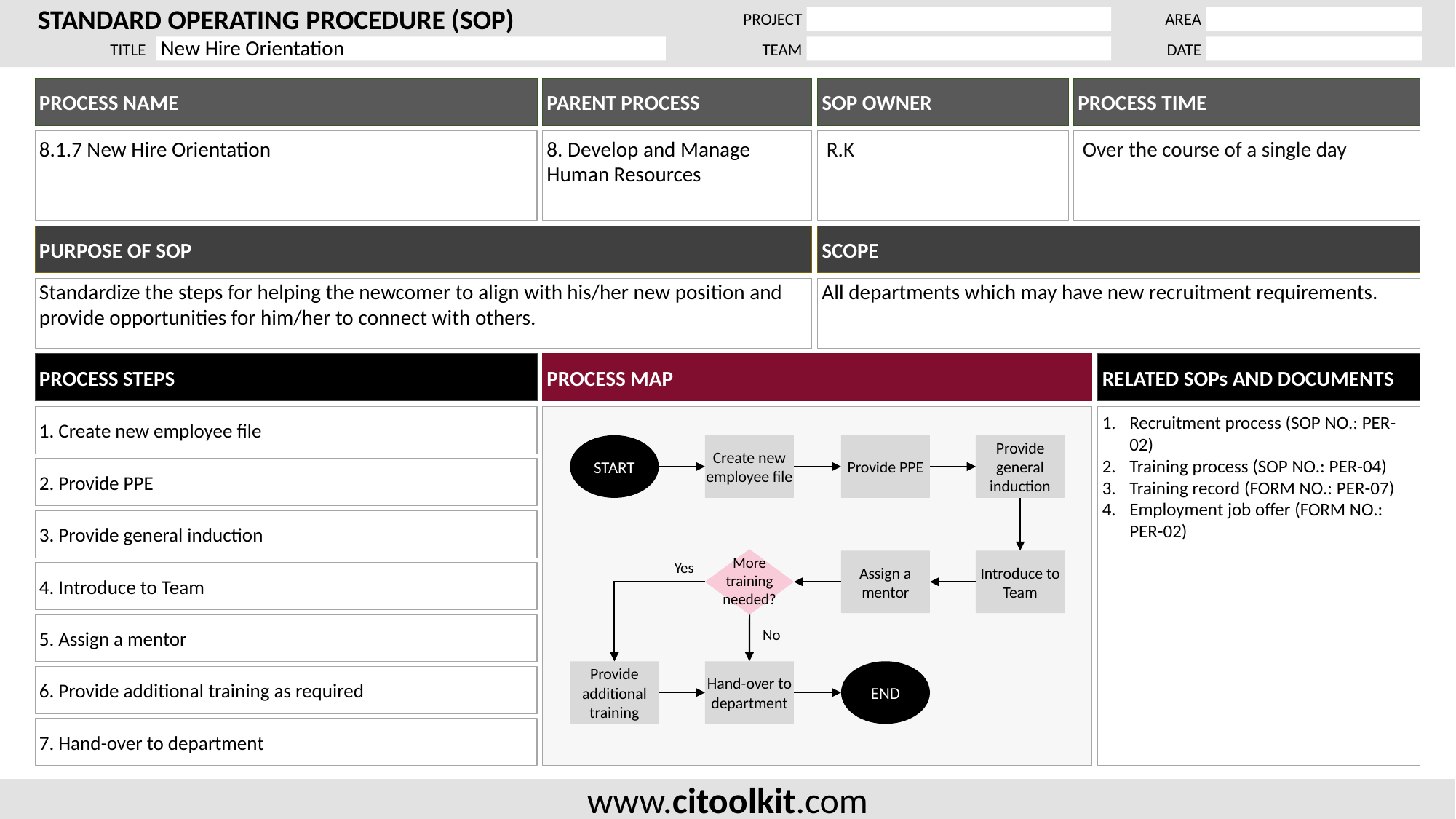

New Hire Orientation

PROCESS NAME
PARENT PROCESS
SOP OWNER
PROCESS TIME
8.1.7 New Hire Orientation
8. Develop and Manage Human Resources
 R.K
 Over the course of a single day
PURPOSE OF SOP
SCOPE
Standardize the steps for helping the newcomer to align with his/her new position and provide opportunities for him/her to connect with others.
All departments which may have new recruitment requirements.
PROCESS STEPS
PROCESS MAP
RELATED SOPs AND DOCUMENTS
1. Create new employee file

Recruitment process (SOP NO.: PER-02)
Training process (SOP NO.: PER-04)
Training record (FORM NO.: PER-07)
Employment job offer (FORM NO.: PER-02)
Create new employee file
Provide PPE
Provide general induction
START

More
training
needed?
Assign a mentor
Introduce to Team
Yes
No
Provide additional training
Hand-over to department
END
2. Provide PPE
3. Provide general induction
4. Introduce to Team
5. Assign a mentor
6. Provide additional training as required
7. Hand-over to department